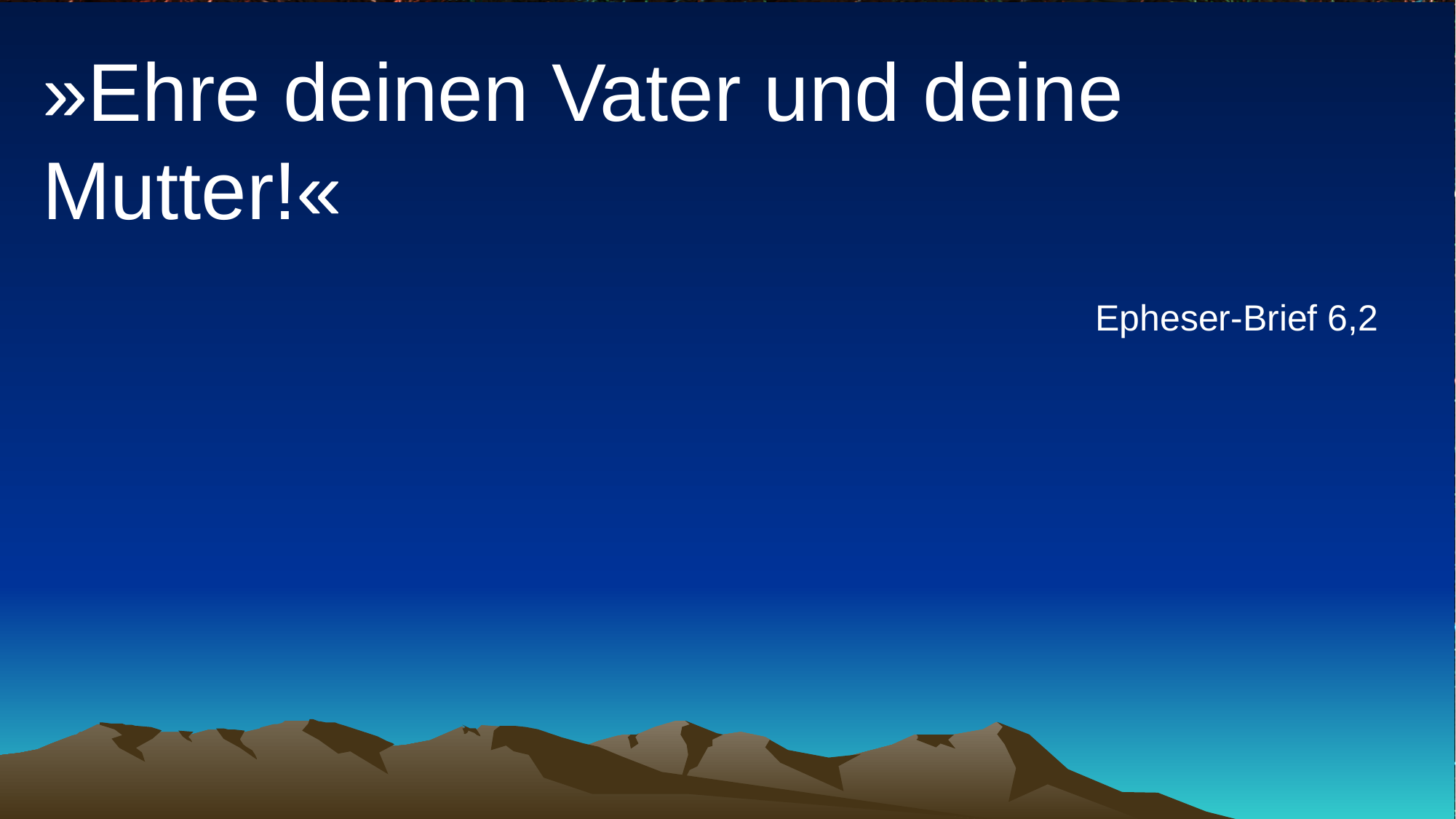

# »Ehre deinen Vater und deine Mutter!«
Epheser-Brief 6,2